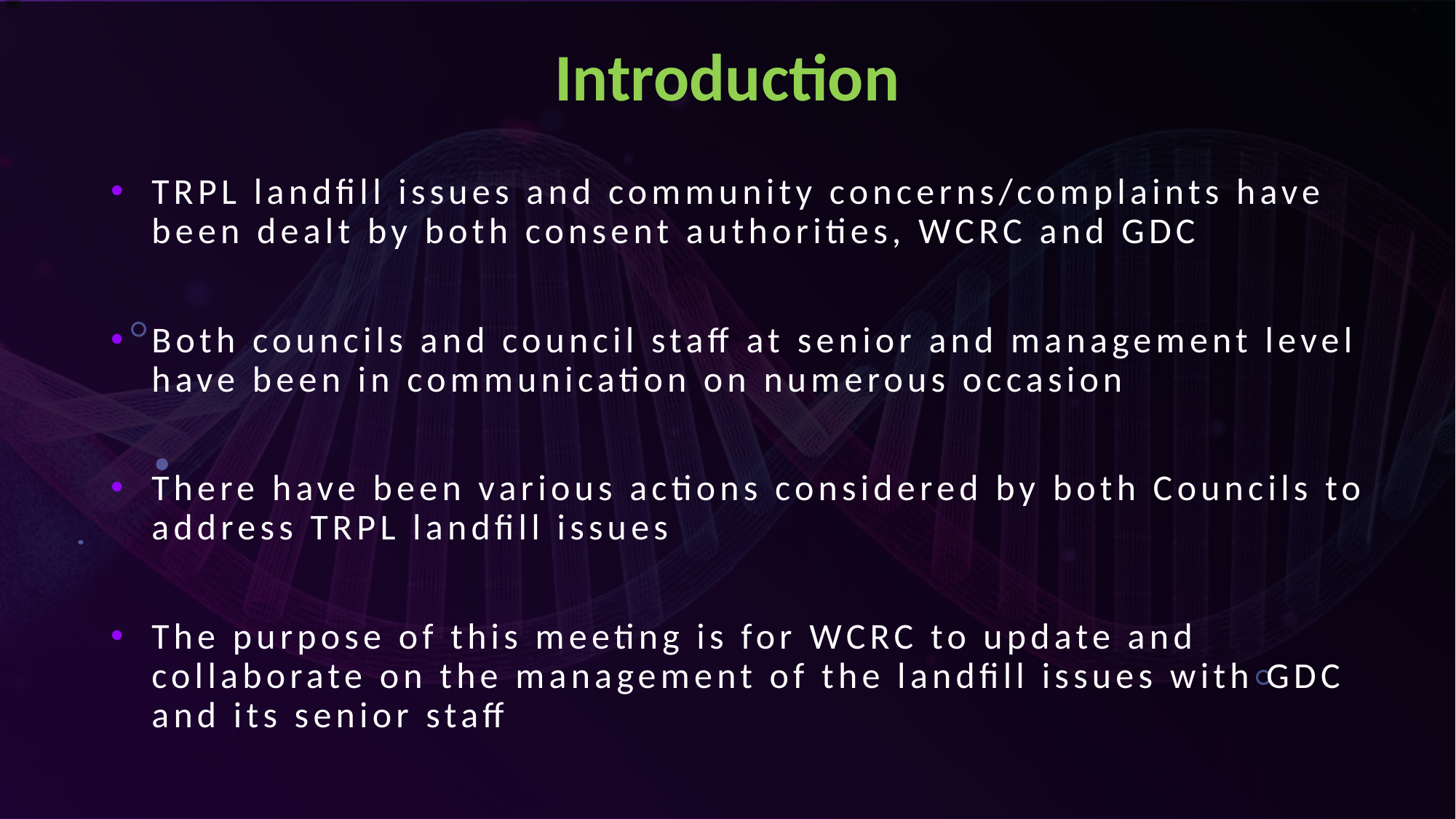

# Introduction
TRPL landfill issues and community concerns/complaints have been dealt by both consent authorities, WCRC and GDC

Both councils and council staff at senior and management level have been in communication on numerous occasion

There have been various actions considered by both Councils to address TRPL landfill issues

The purpose of this meeting is for WCRC to update and collaborate on the management of the landfill issues with GDC and its senior staff